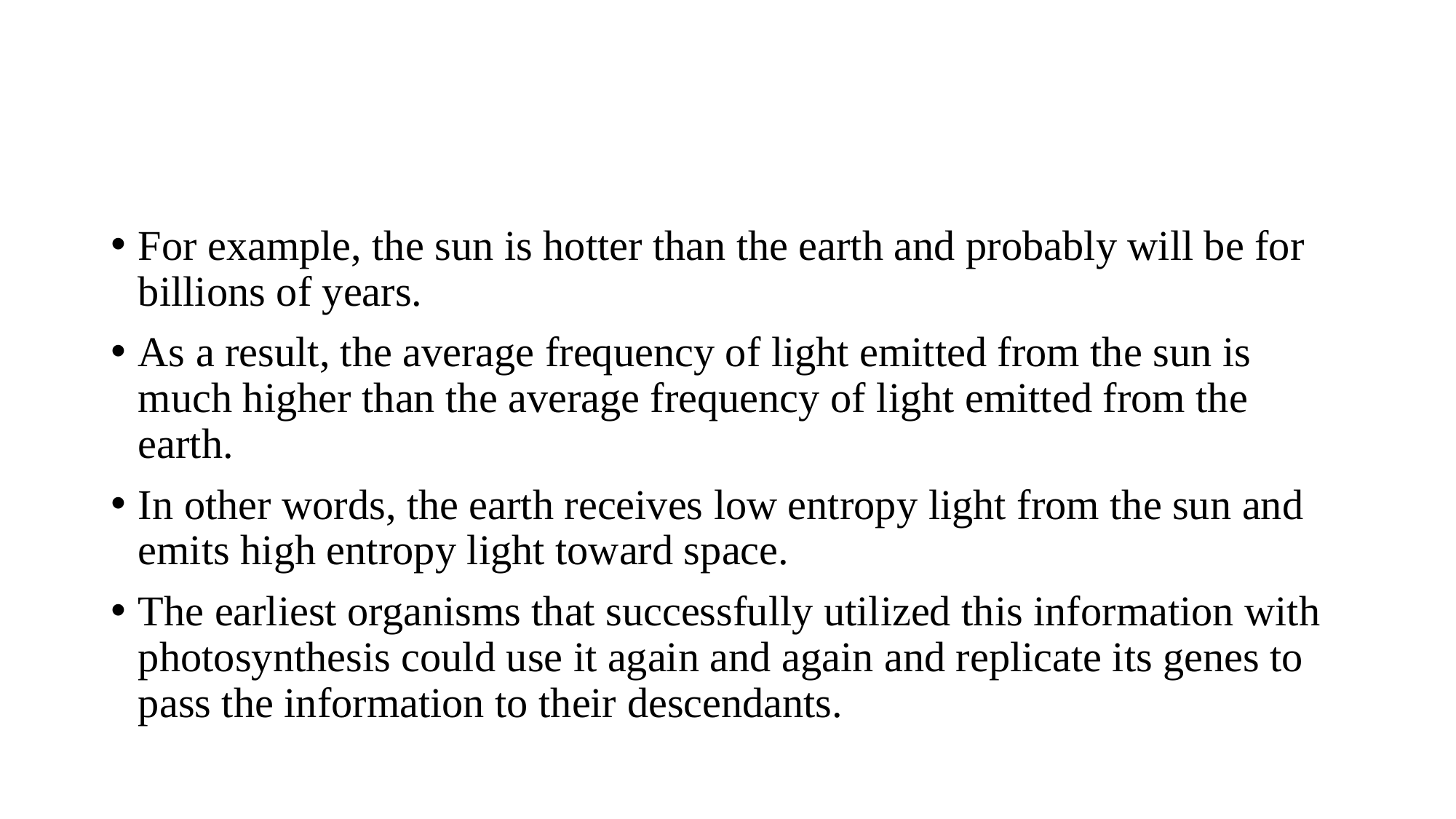

#
For example, the sun is hotter than the earth and probably will be for billions of years.
As a result, the average frequency of light emitted from the sun is much higher than the average frequency of light emitted from the earth.
In other words, the earth receives low entropy light from the sun and emits high entropy light toward space.
The earliest organisms that successfully utilized this information with photosynthesis could use it again and again and replicate its genes to pass the information to their descendants.